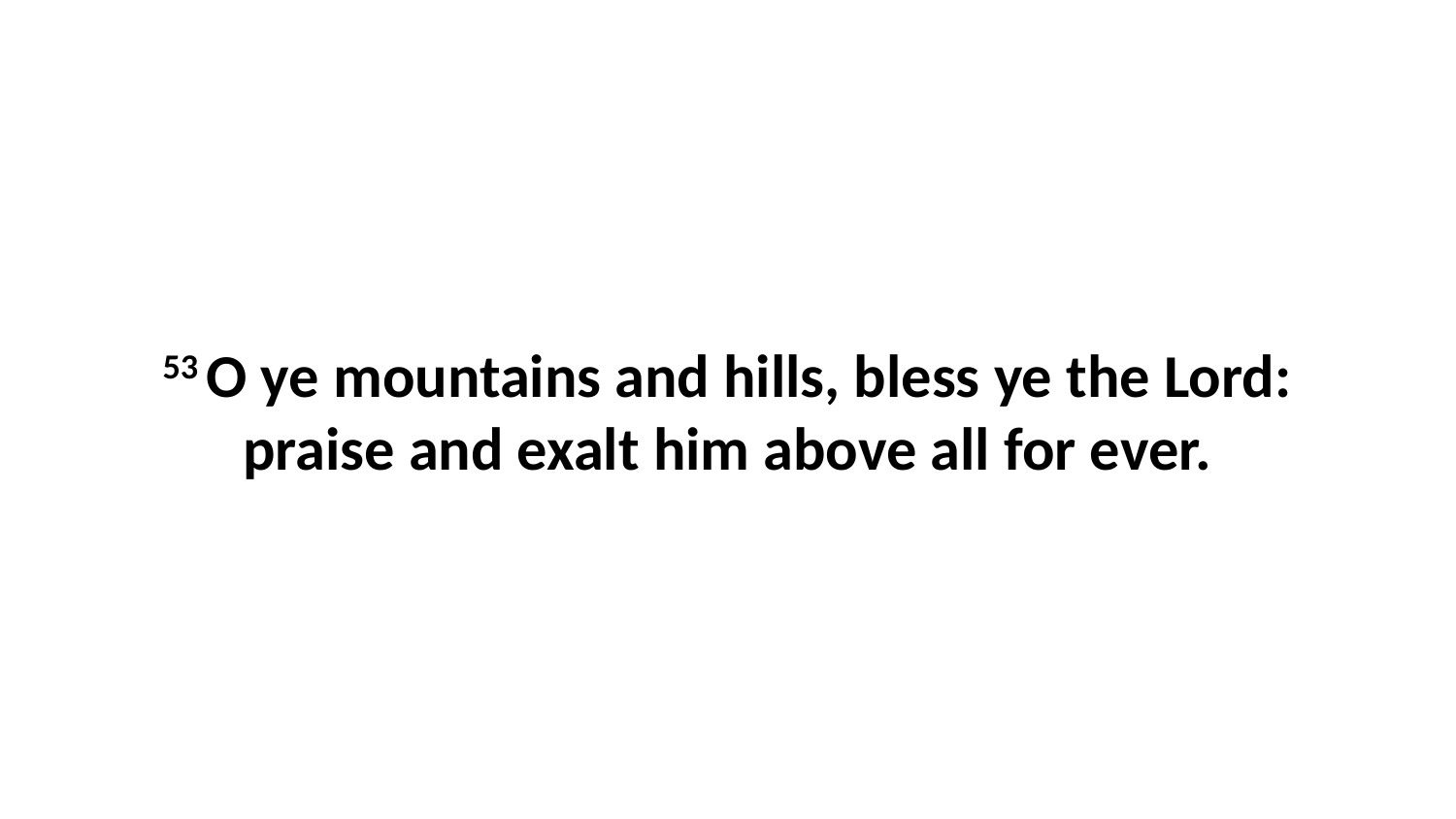

53 O ye mountains and hills, bless ye the Lord: praise and exalt him above all for ever.